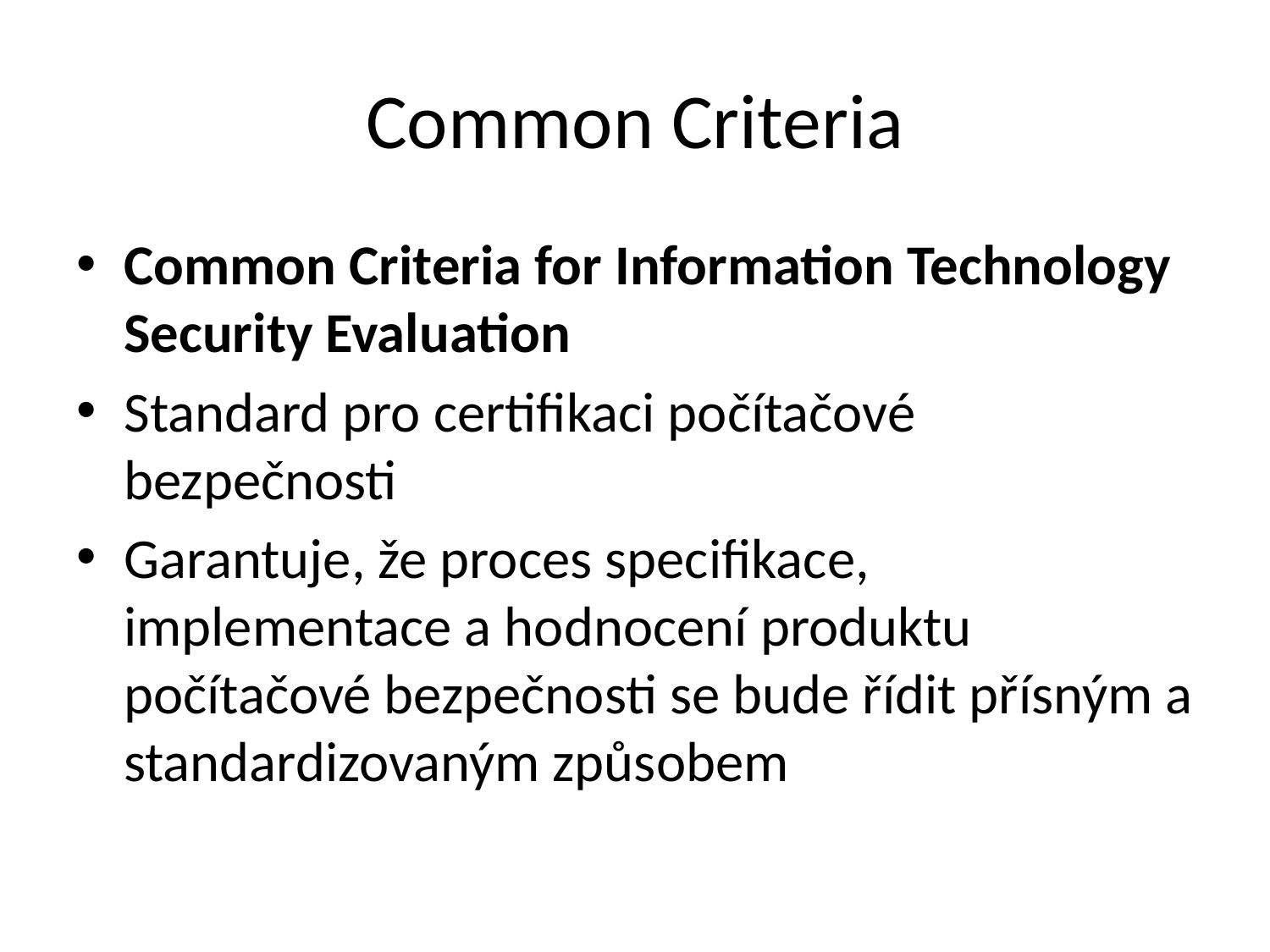

# Common Criteria
Common Criteria for Information Technology Security Evaluation
Standard pro certifikaci počítačové bezpečnosti
Garantuje, že proces specifikace, implementace a hodnocení produktu počítačové bezpečnosti se bude řídit přísným a standardizovaným způsobem